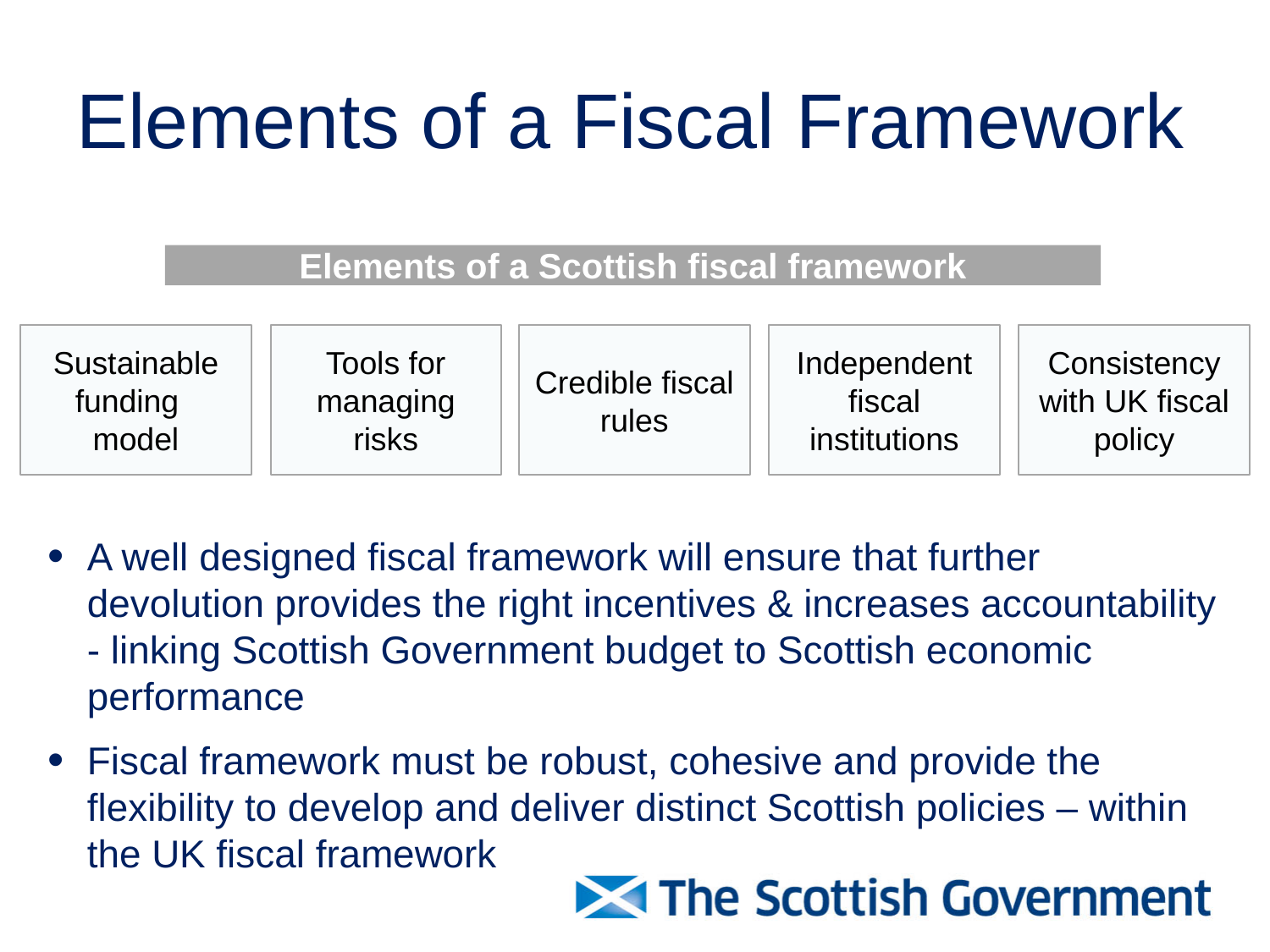

# Elements of a Fiscal Framework
Elements of a Scottish fiscal framework
Sustainable funding   model
Tools for managing risks
Credible fiscal rules
Independent fiscal institutions
Consistency with UK fiscal policy
A well designed fiscal framework will ensure that further devolution provides the right incentives & increases accountability - linking Scottish Government budget to Scottish economic performance
Fiscal framework must be robust, cohesive and provide the flexibility to develop and deliver distinct Scottish policies – within the UK fiscal framework